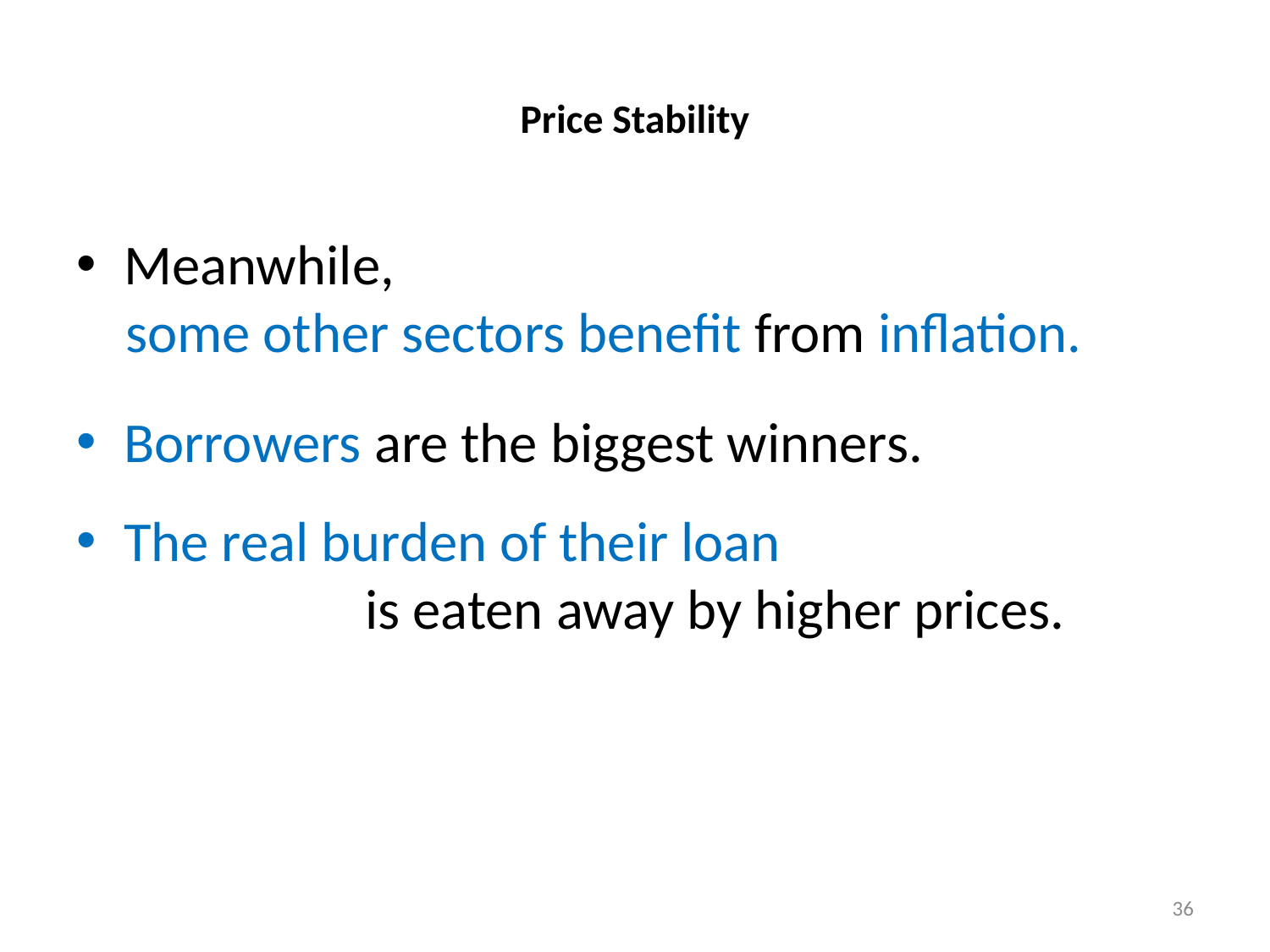

# Price Stability
Meanwhile,
some other sectors benefit from inflation.
Borrowers are the biggest winners.
The real burden of their loan                                                    is eaten away by higher prices.

36